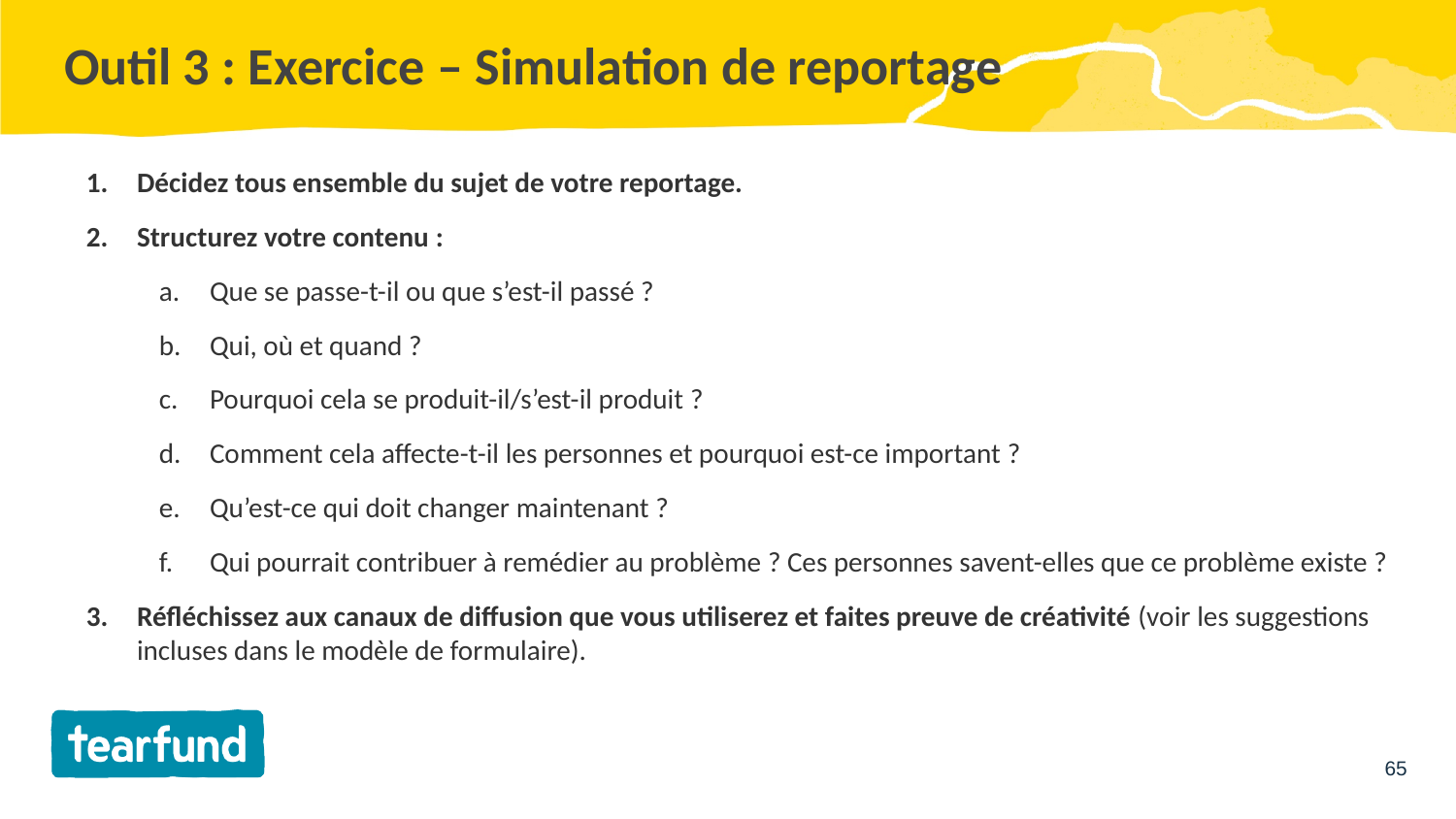

# Outil 3 : Exercice – Simulation de reportage
Décidez tous ensemble du sujet de votre reportage.
Structurez votre contenu :
Que se passe-t-il ou que s’est-il passé ?
Qui, où et quand ?
Pourquoi cela se produit-il/s’est-il produit ?
Comment cela affecte-t-il les personnes et pourquoi est-ce important ?
Qu’est-ce qui doit changer maintenant ?
Qui pourrait contribuer à remédier au problème ? Ces personnes savent-elles que ce problème existe ?
Réfléchissez aux canaux de diffusion que vous utiliserez et faites preuve de créativité (voir les suggestions incluses dans le modèle de formulaire).